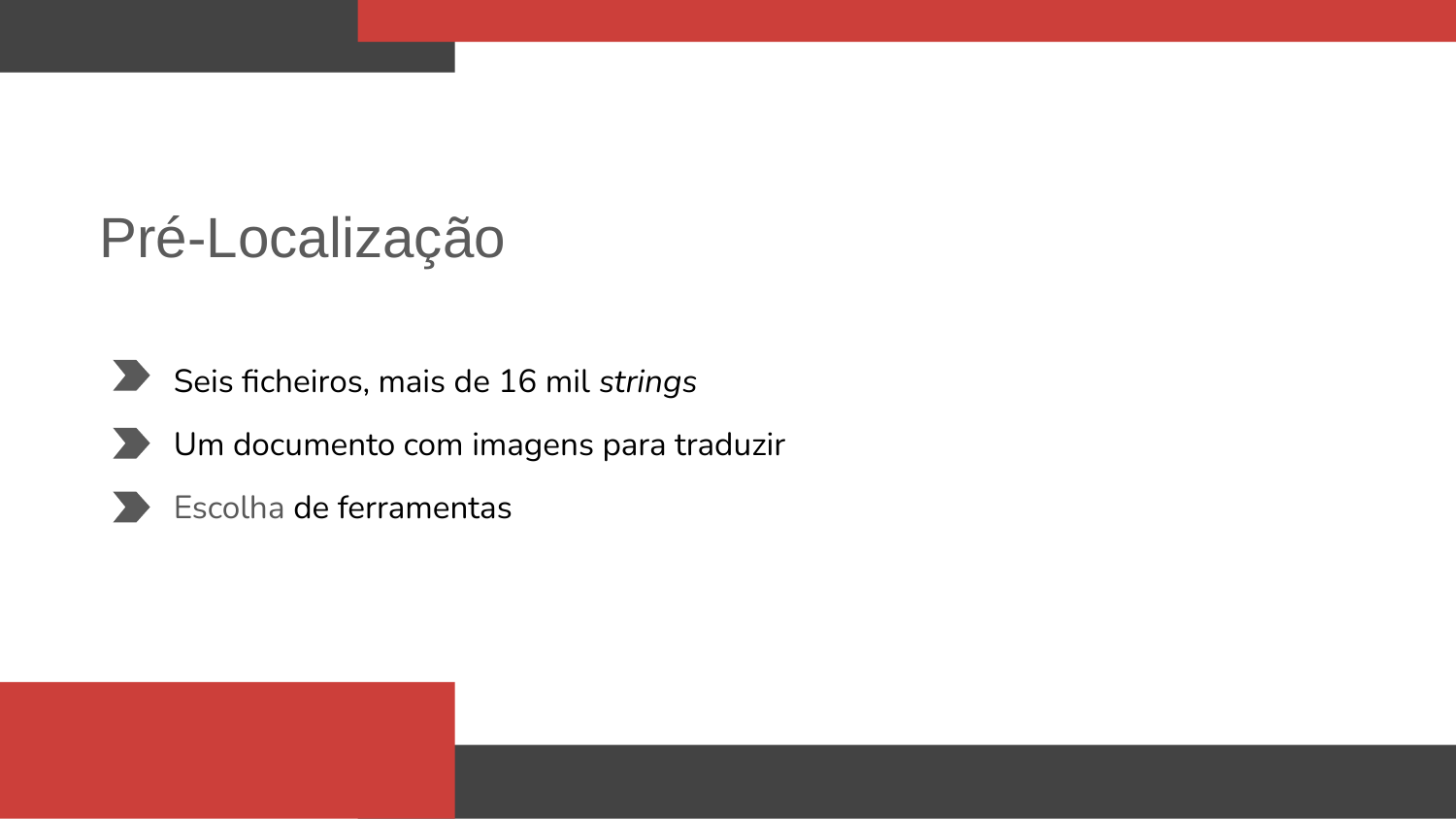

# Pré-Localização
       Seis ficheiros, mais de 16 mil strings
       Um documento com imagens para traduzir
       Escolha de ferramentas